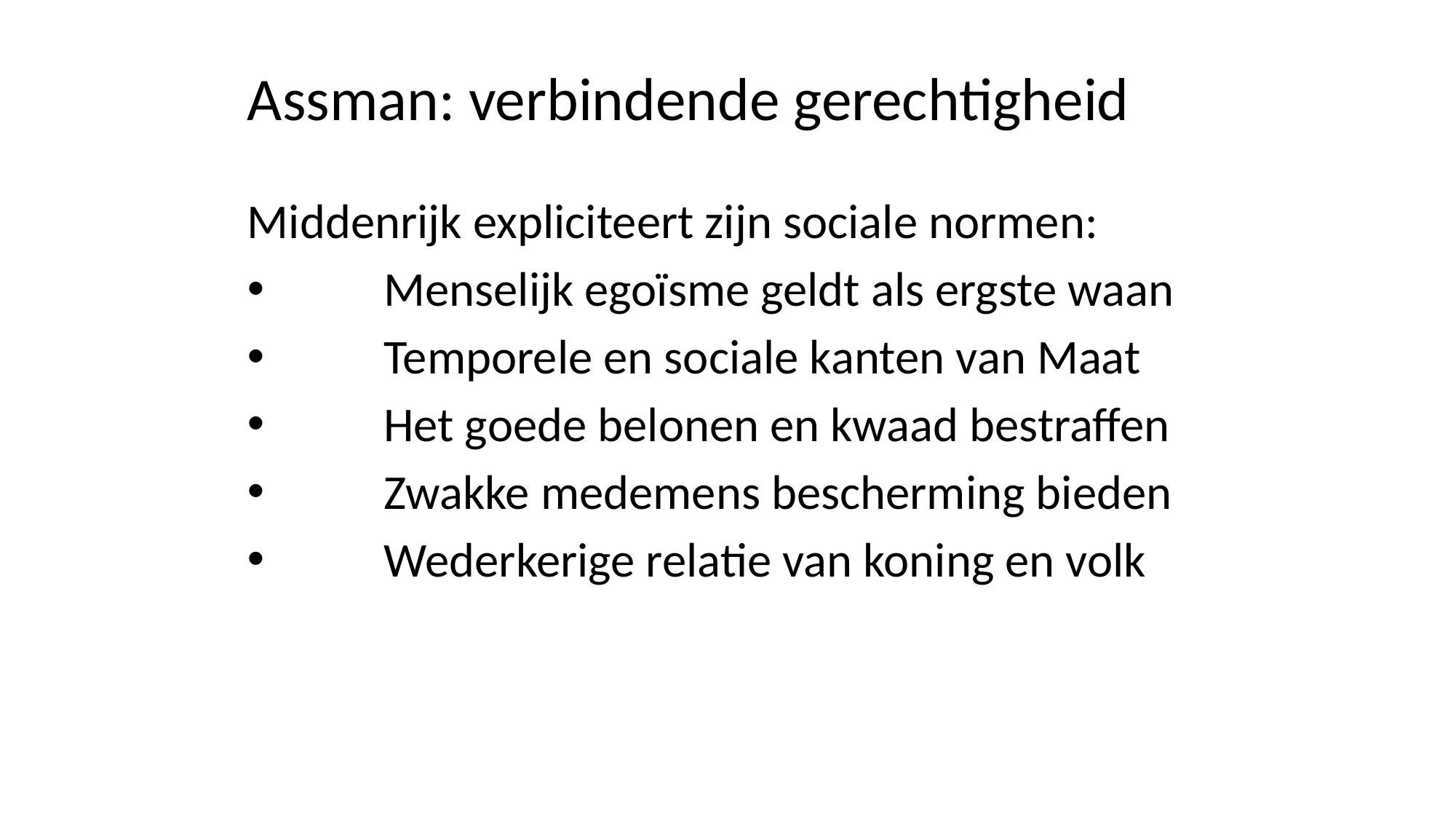

# Assman: verbindende gerechtigheid
Middenrijk expliciteert zijn sociale normen:
 	Menselijk egoïsme geldt als ergste waan
 	Temporele en sociale kanten van Maat
     	Het goede belonen en kwaad bestraffen
 	Zwakke medemens bescherming bieden
 	Wederkerige relatie van koning en volk